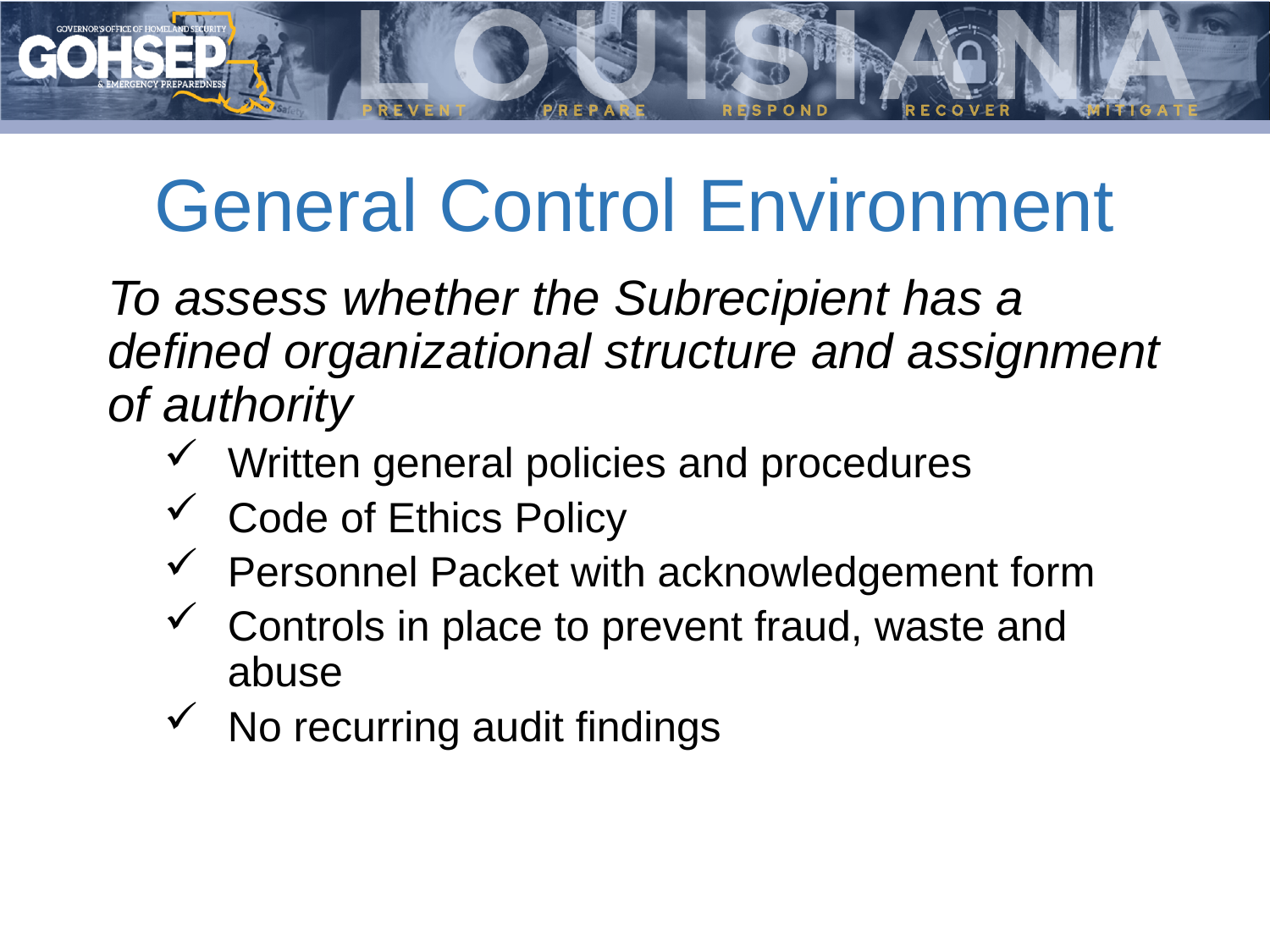

# General Control Environment
To assess whether the Subrecipient has a defined organizational structure and assignment of authority
Written general policies and procedures
Code of Ethics Policy
Personnel Packet with acknowledgement form
Controls in place to prevent fraud, waste and abuse
No recurring audit findings